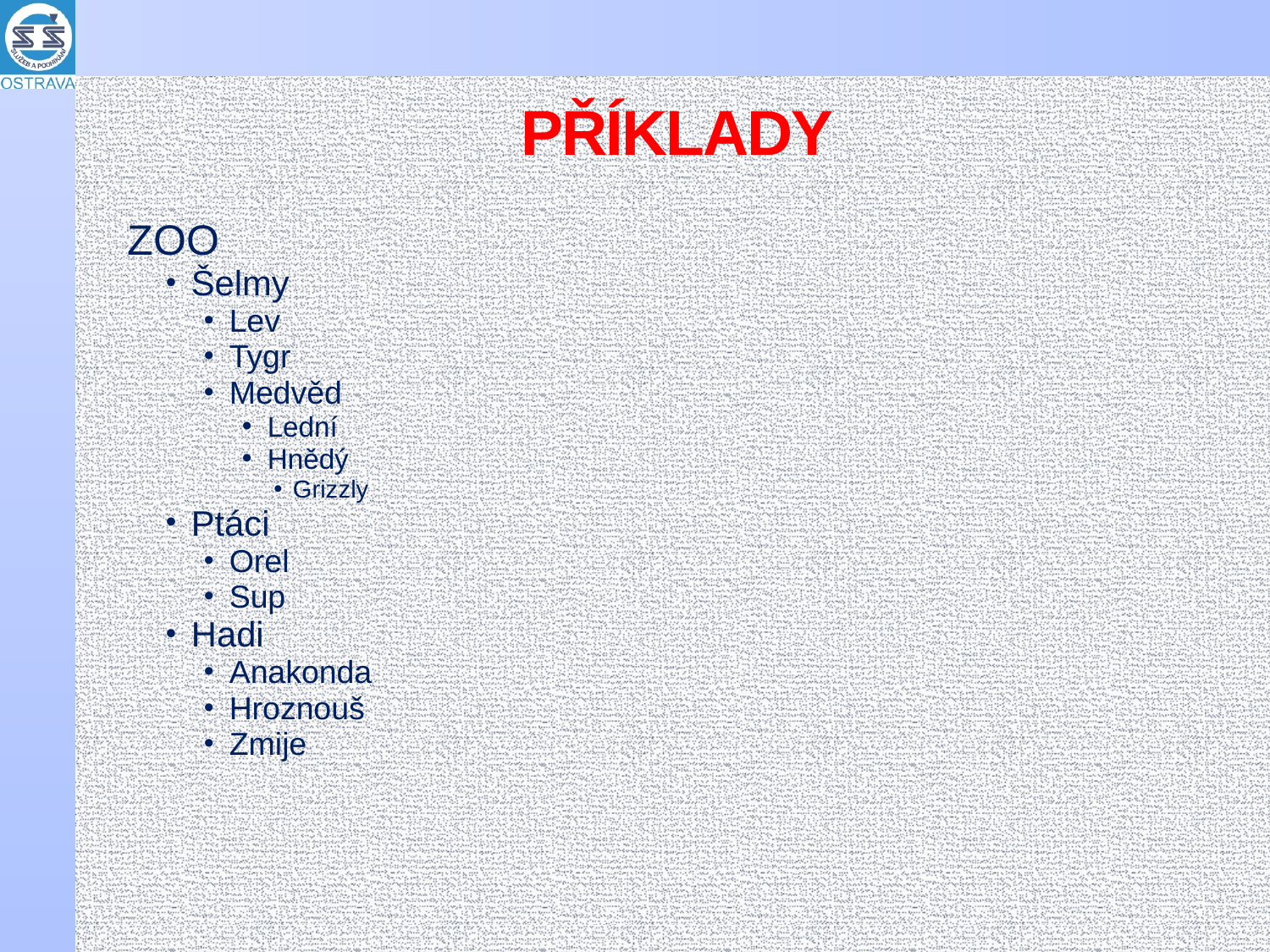

# PŘÍKLADY
ZOO
Šelmy
Lev
Tygr
Medvěd
Lední
Hnědý
Grizzly
Ptáci
Orel
Sup
Hadi
Anakonda
Hroznouš
Zmije